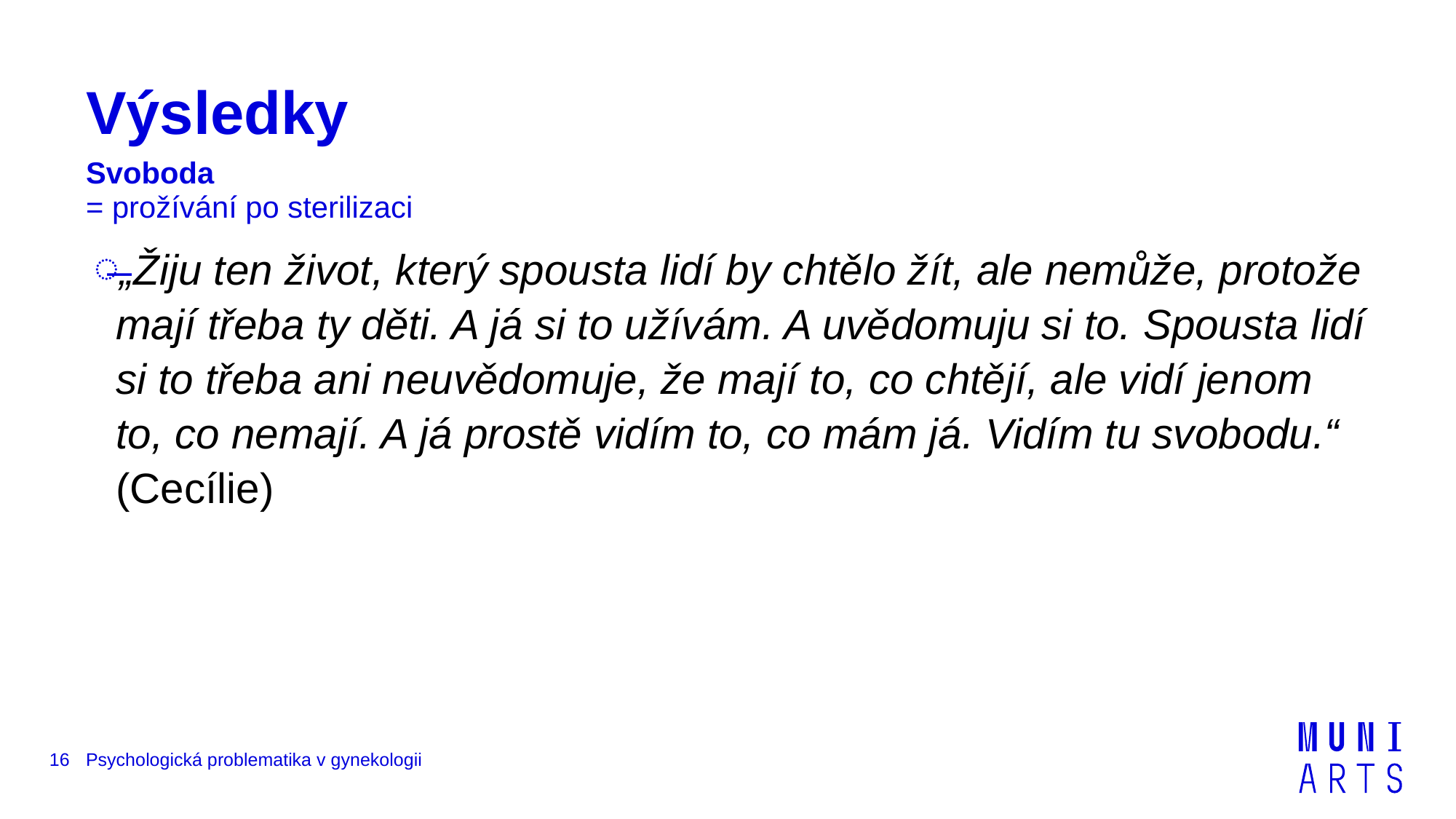

# Výsledky
Svoboda
= prožívání po sterilizaci
„Žiju ten život, který spousta lidí by chtělo žít, ale nemůže, protože mají třeba ty děti. A já si to užívám. A uvědomuju si to. Spousta lidí si to třeba ani neuvědomuje, že mají to, co chtějí, ale vidí jenom to, co nemají. A já prostě vidím to, co mám já. Vidím tu svobodu.“ (Cecílie)
16
Psychologická problematika v gynekologii